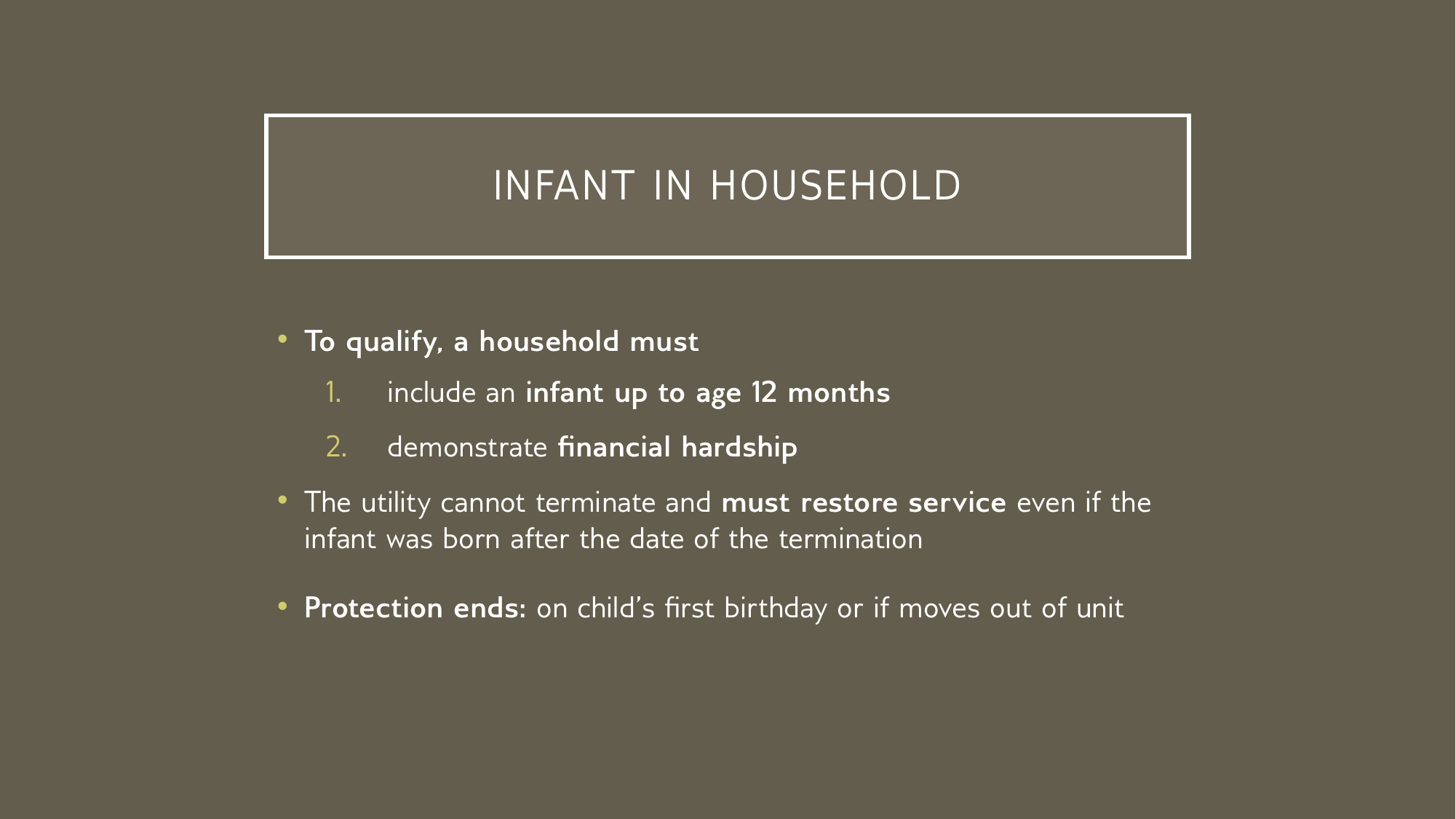

# Infant in Household
To qualify, a household must
include an infant up to age 12 months
demonstrate financial hardship
The utility cannot terminate and must restore service even if the infant was born after the date of the termination
Protection ends: on child’s first birthday or if moves out of unit